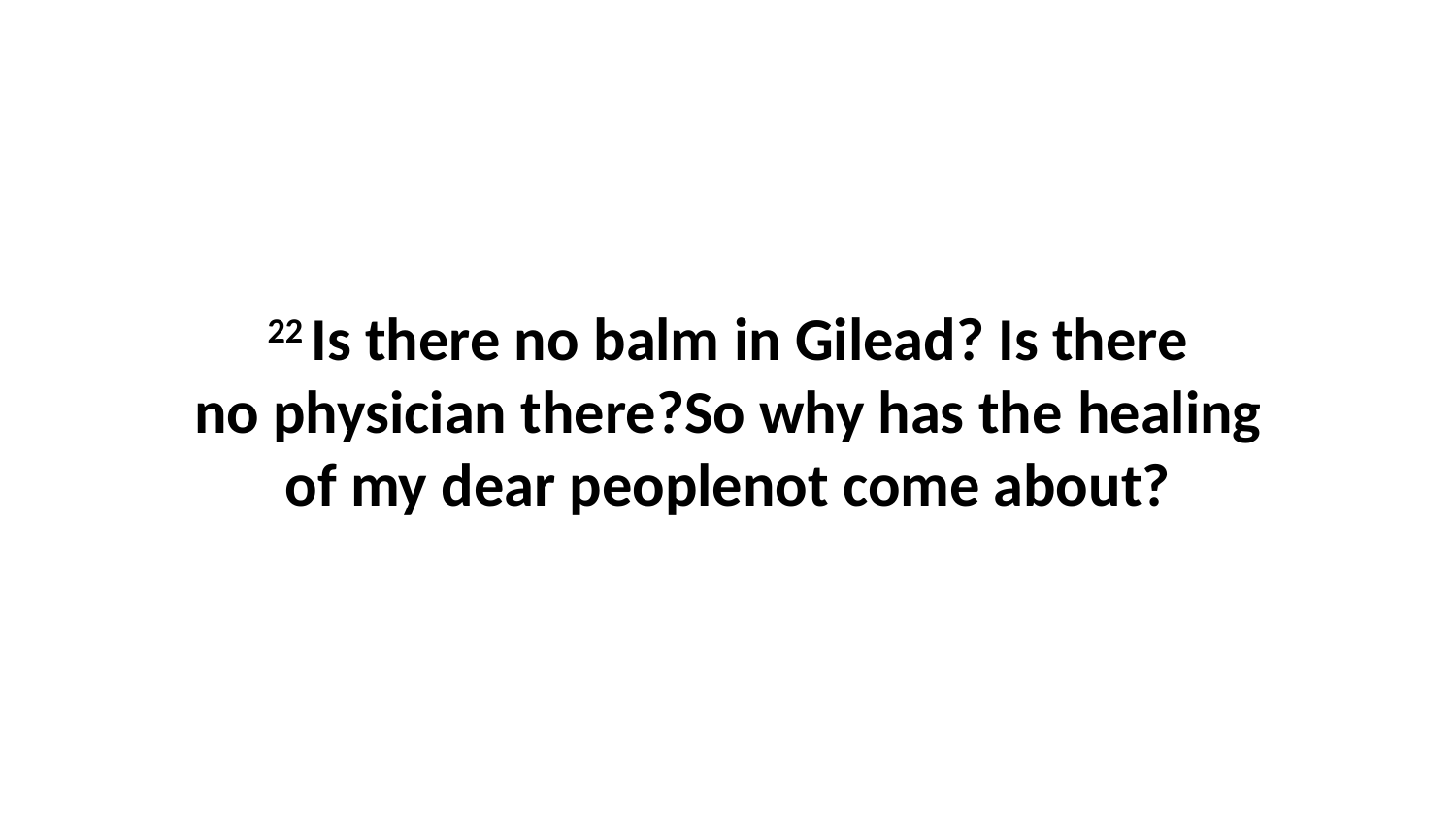

22 Is there no balm in Gilead? Is there no physician there?So why has the healing of my dear peoplenot come about?